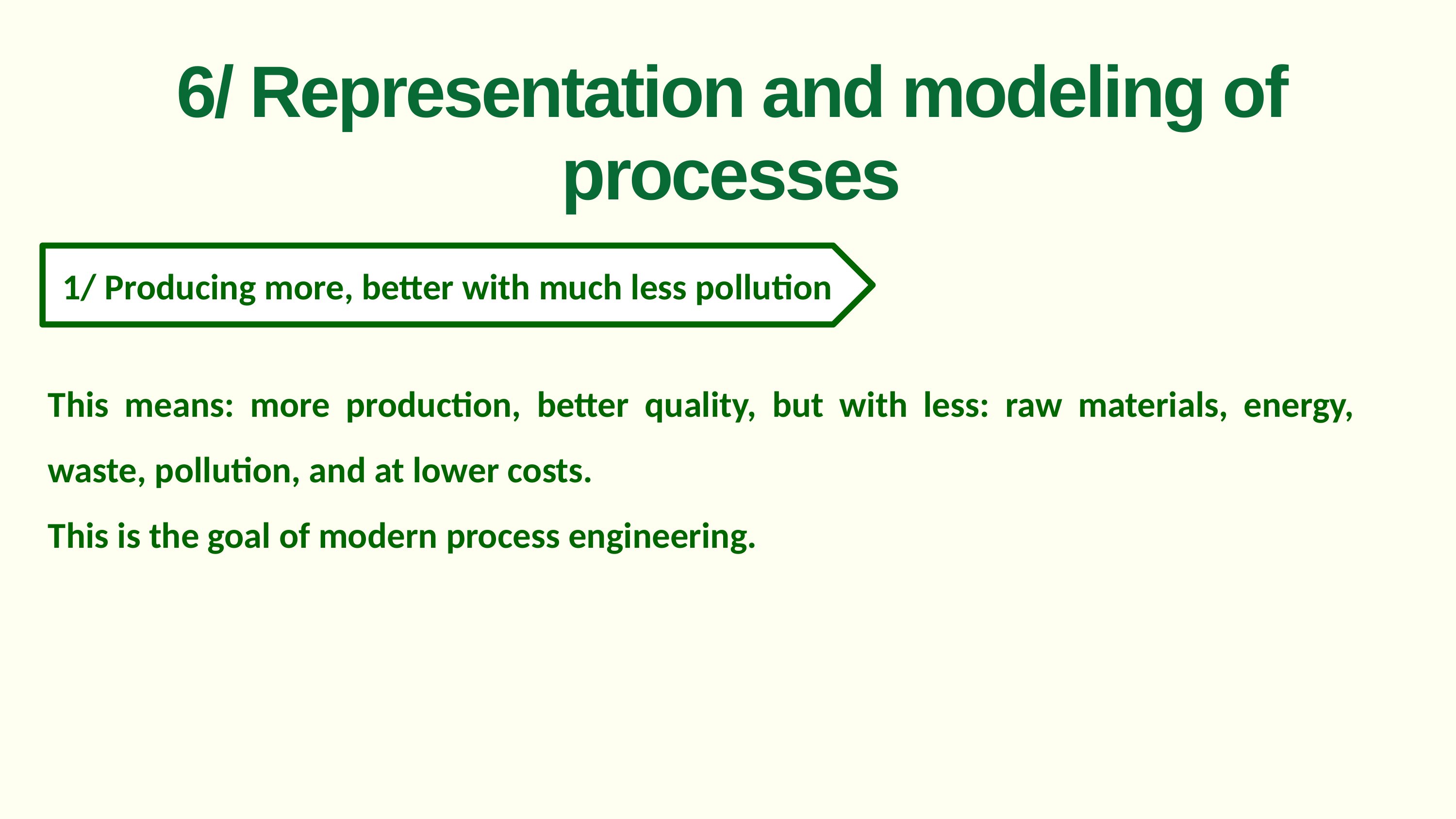

6/ Representation and modeling of processes
1/ Producing more, better with much less pollution
This means: more production, better quality, but with less: raw materials, energy, waste, pollution, and at lower costs.
This is the goal of modern process engineering.